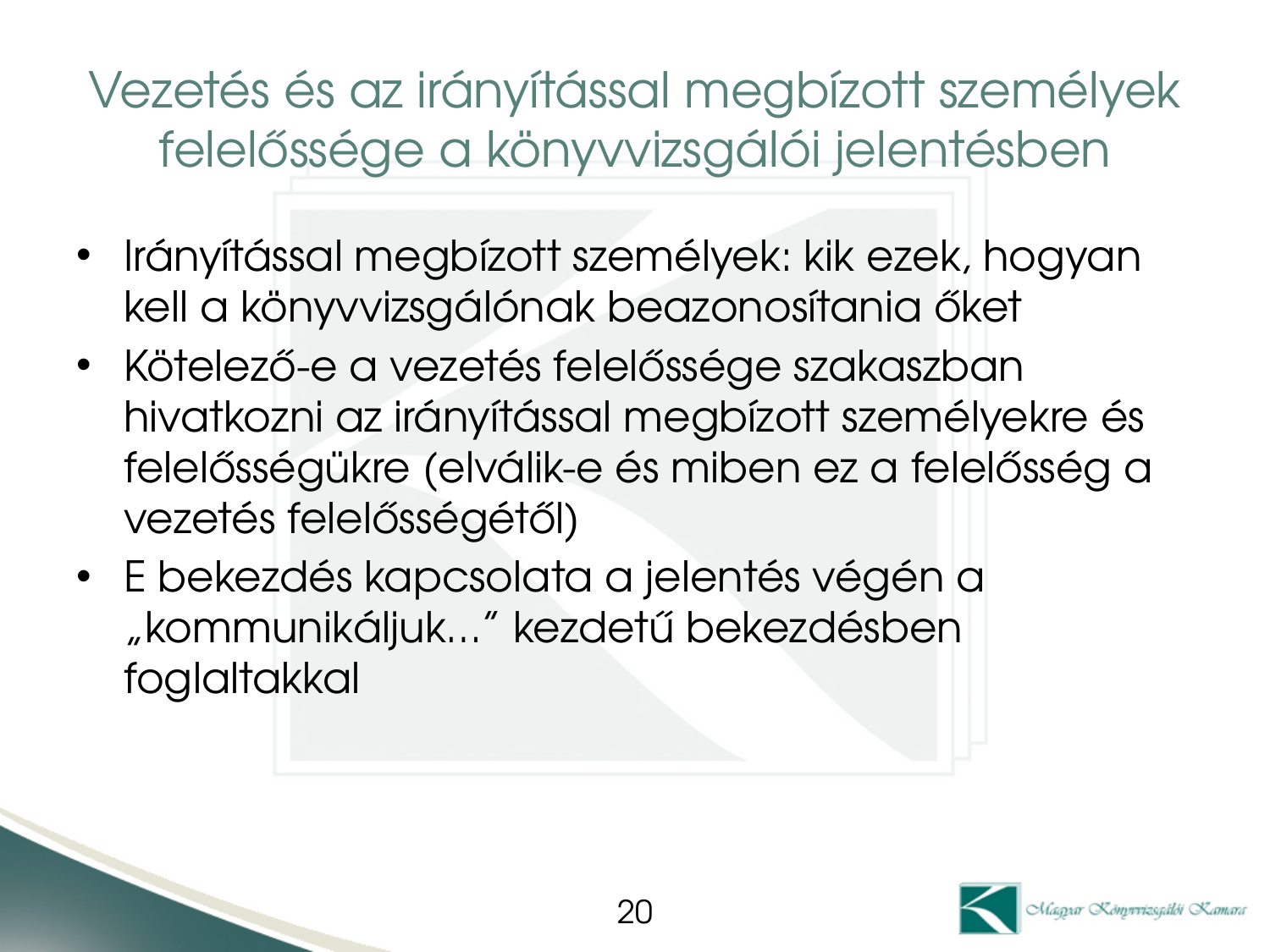

# Vezetés és az irányítással megbízott személyek felelőssége a könyvvizsgálói jelentésben
Irányítással megbízott személyek: kik ezek, hogyan kell a könyvvizsgálónak beazonosítania őket
Kötelező-e a vezetés felelőssége szakaszban hivatkozni az irányítással megbízott személyekre és felelősségükre (elválik-e és miben ez a felelősség a vezetés felelősségétől)
E bekezdés kapcsolata a jelentés végén a „kommunikáljuk…” kezdetű bekezdésben foglaltakkal

20